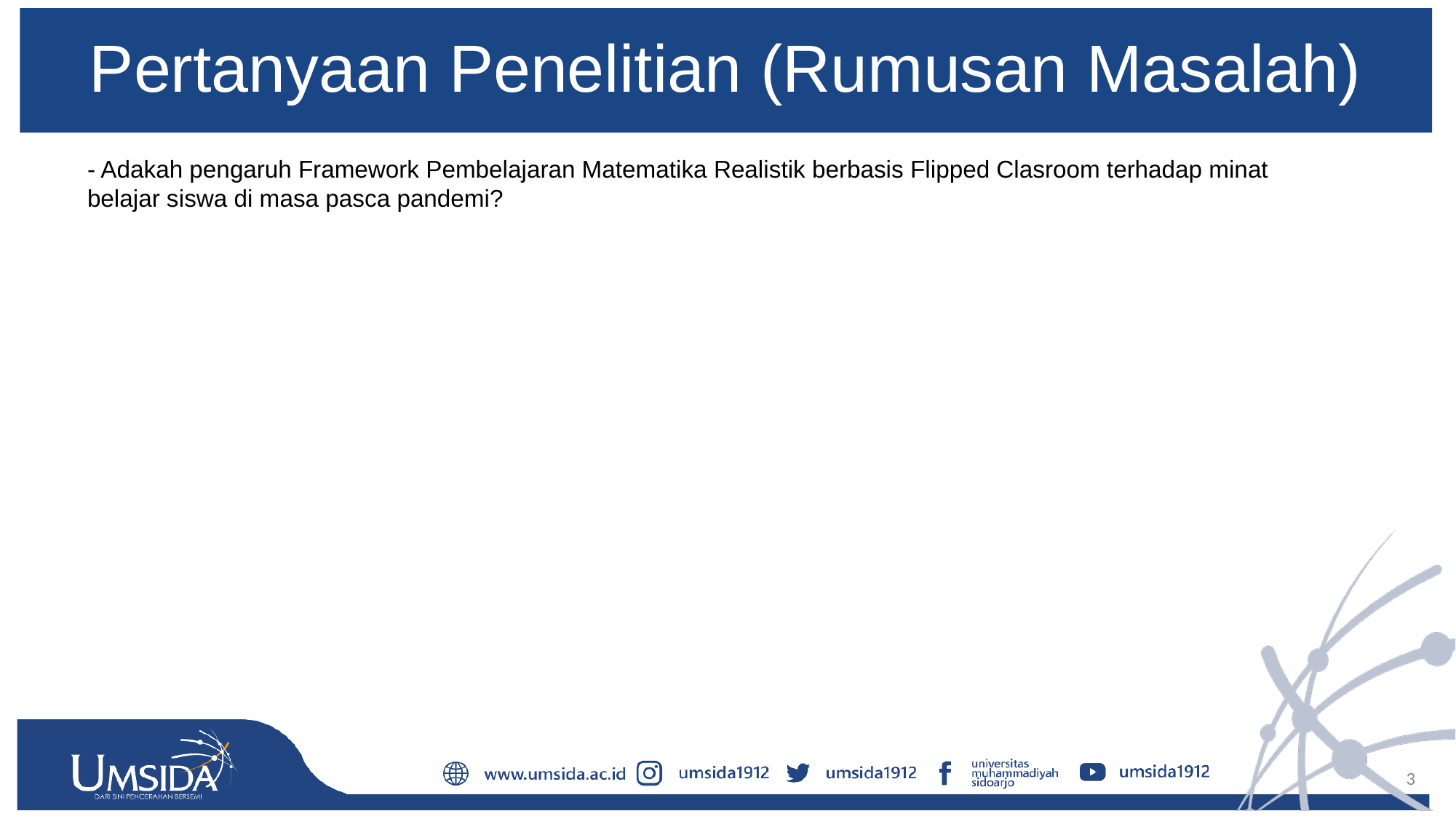

# Pertanyaan Penelitian (Rumusan Masalah)
- Adakah pengaruh Framework Pembelajaran Matematika Realistik berbasis Flipped Clasroom terhadap minat belajar siswa di masa pasca pandemi?